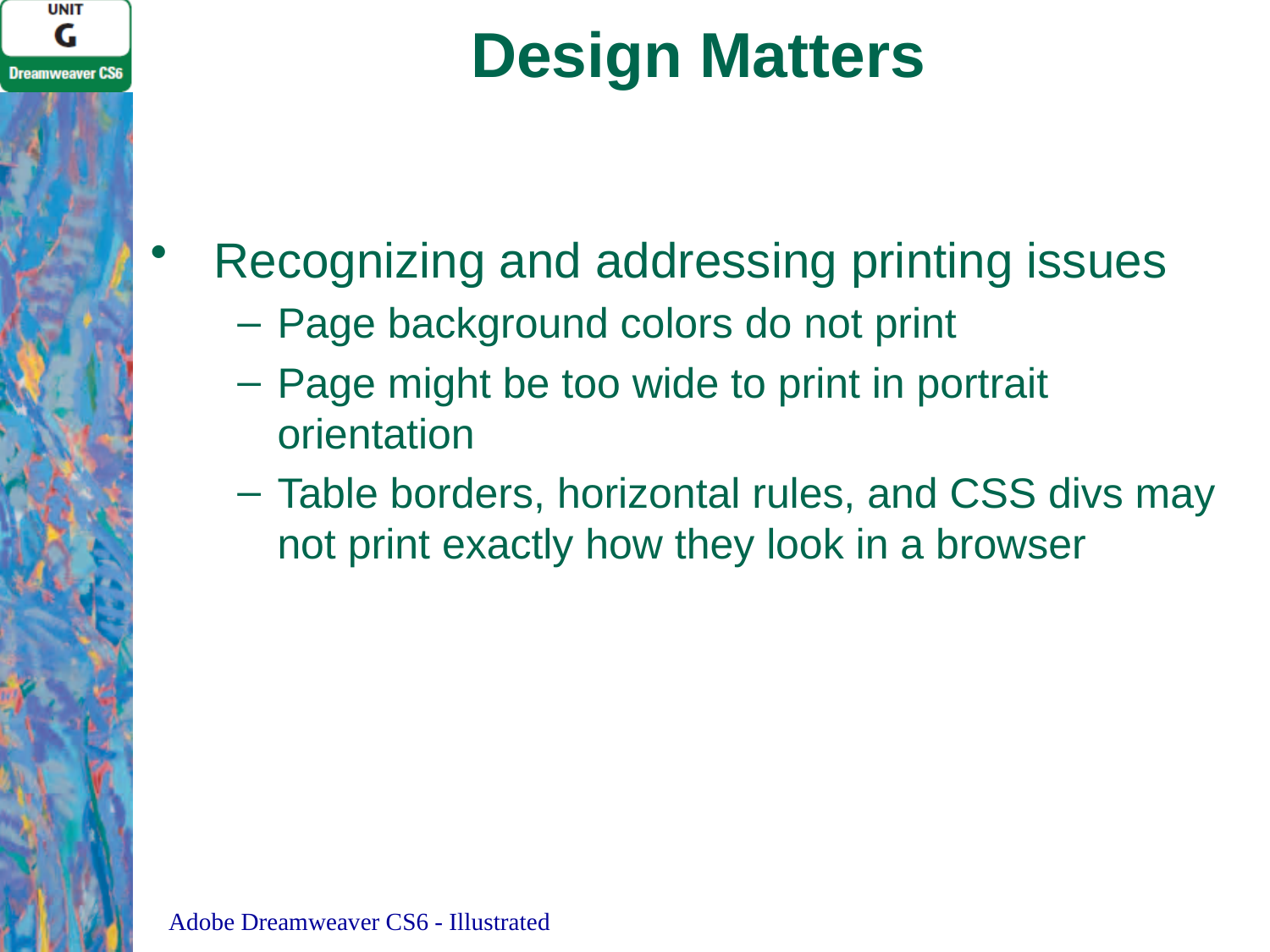

# Design Matters
Recognizing and addressing printing issues
Page background colors do not print
Page might be too wide to print in portrait orientation
Table borders, horizontal rules, and CSS divs may not print exactly how they look in a browser
Adobe Dreamweaver CS6 - Illustrated